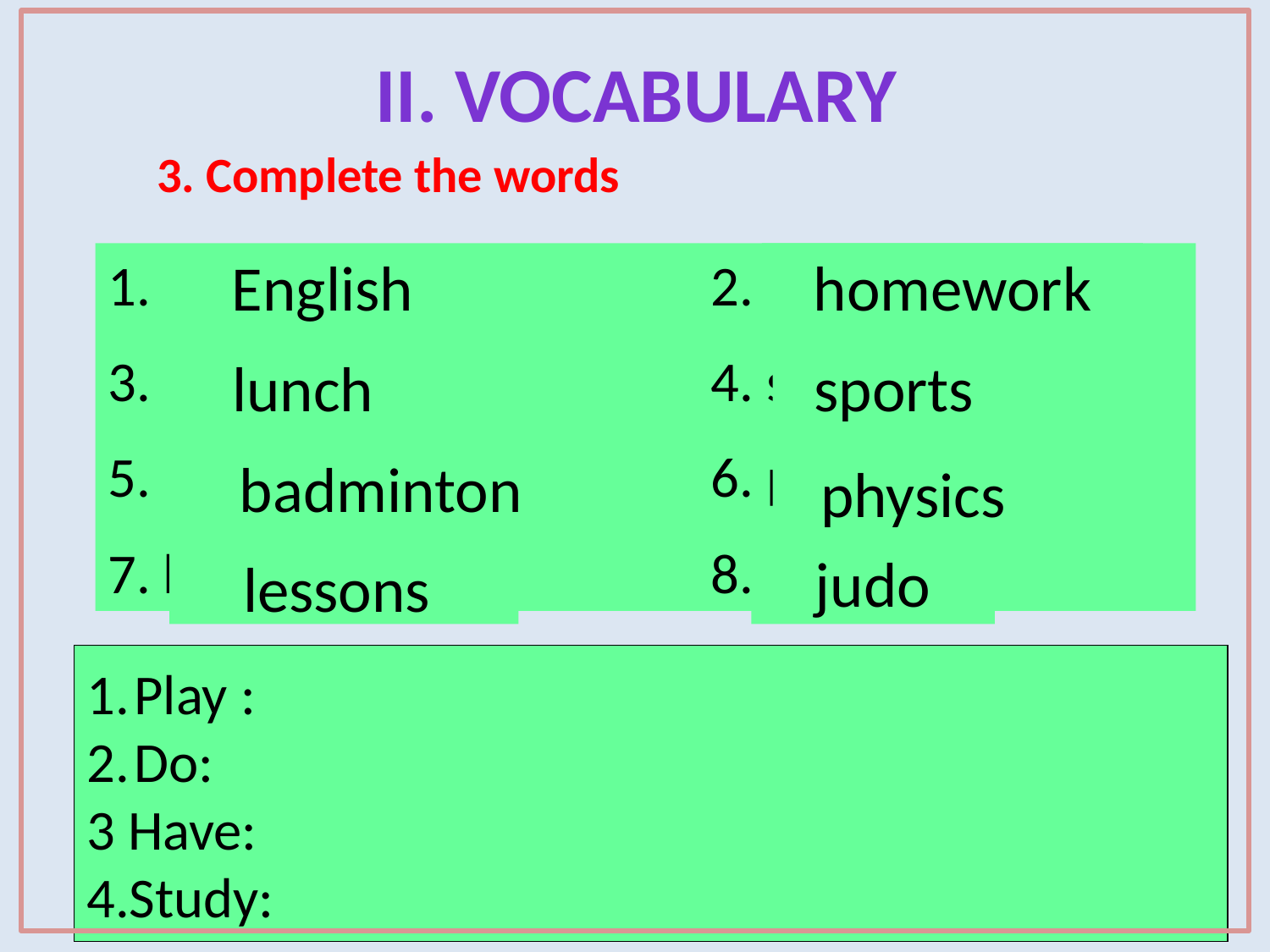

ii. vocabulary
3. Complete the words
1.E _  _ l _  _  _
3. l _ _ _ _ h
5. b_ _ m _ _ _ _ n
7. l _ _ _ o _
2. h _ _ _ w _ _ _
4. s _ _ r _ _
6. p _ _ s _ _ _
8. j _ _ _
homework
English
lunch
sports
badminton
physics
judo
lessons
Play :
Do:
3 Have:
4.Study: